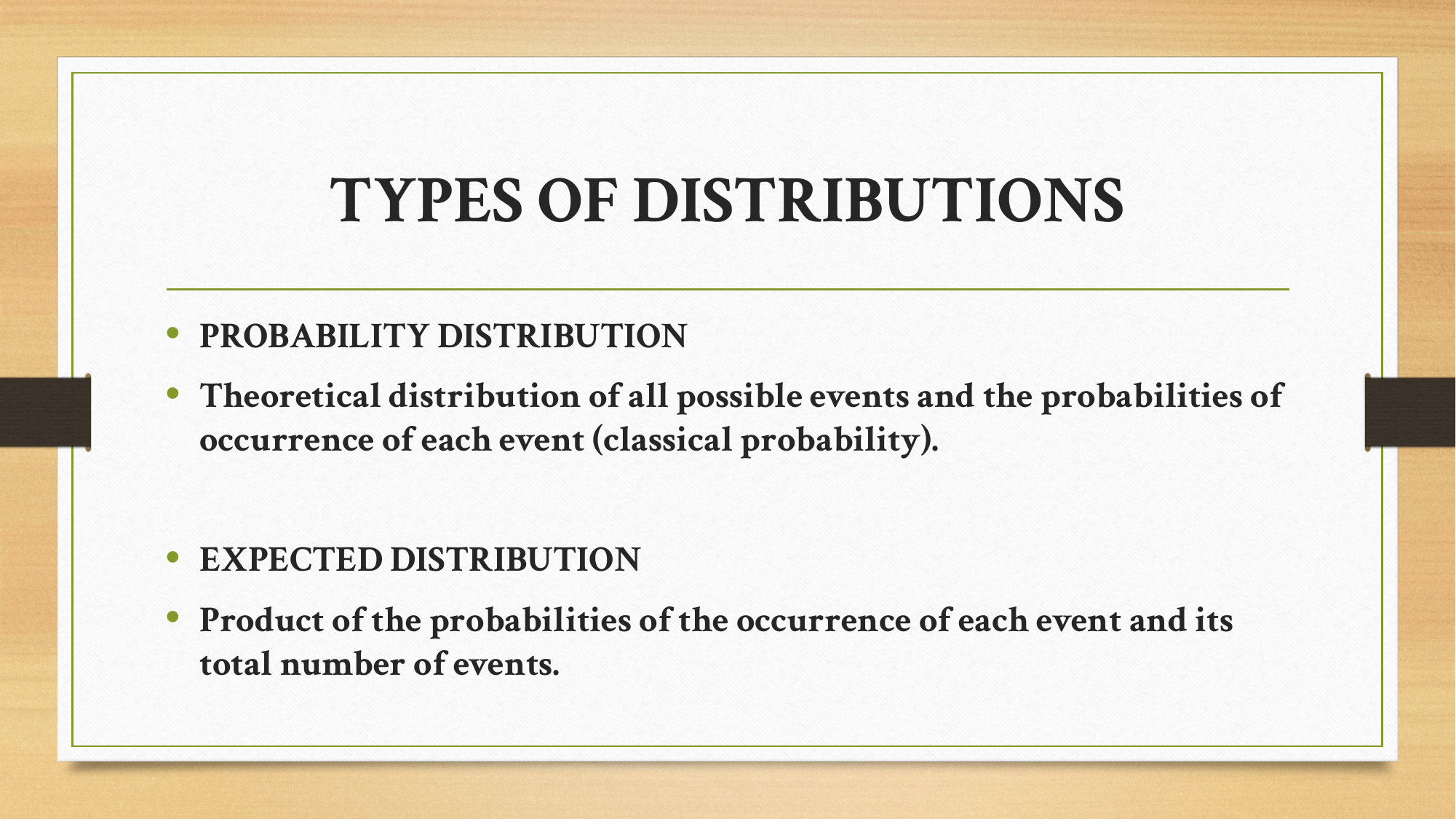

# TYPES OF DISTRIBUTIONS
PROBABILITY DISTRIBUTION
Theoretical distribution of all possible events and the probabilities of occurrence of each event (classical probability).

EXPECTED DISTRIBUTION
Product of the probabilities of the occurrence of each event and its total number of events.